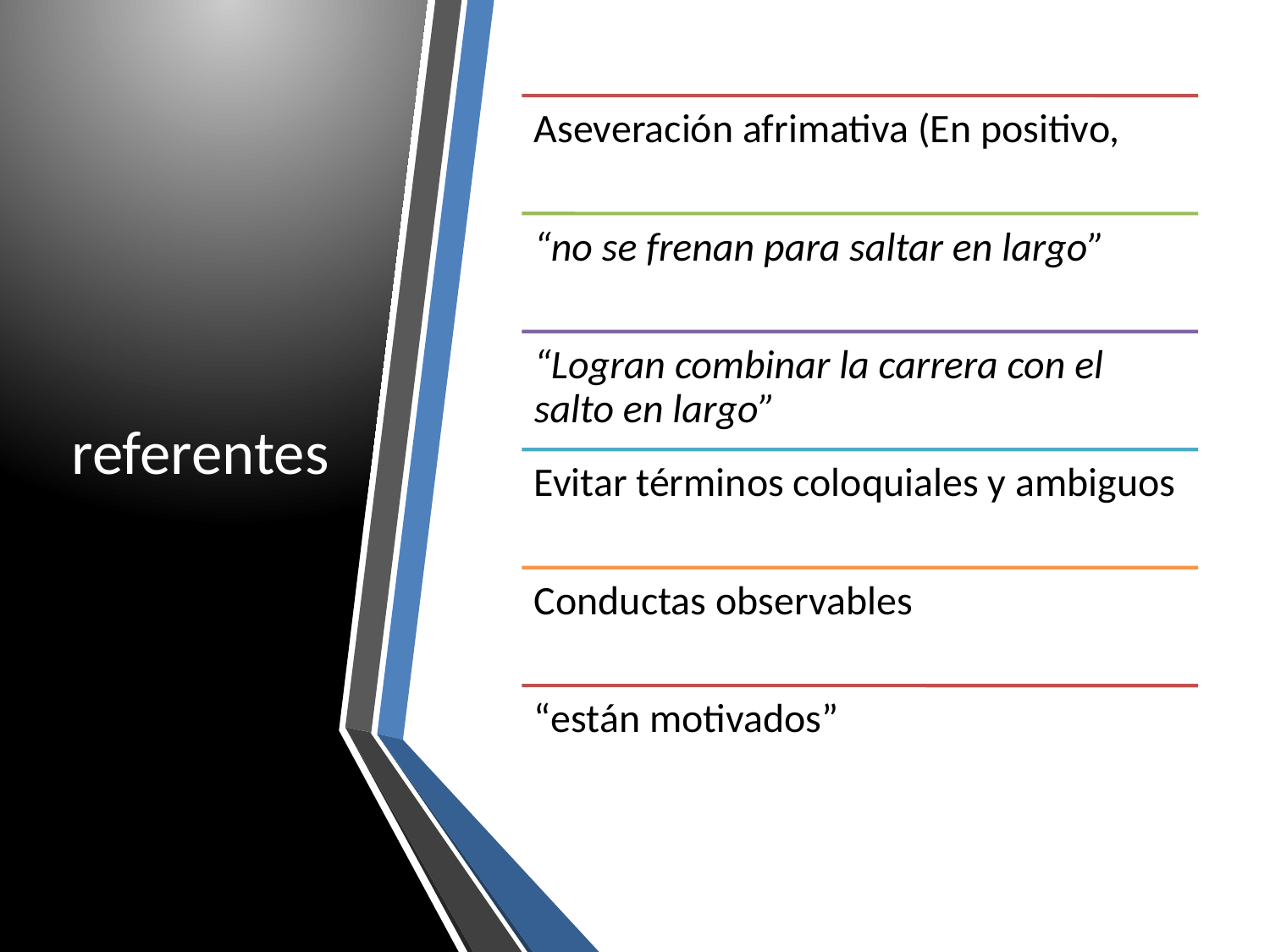

# referentes
Aseveración afrimativa (En positivo,
“no se frenan para saltar en largo”
“Logran combinar la carrera con el salto en largo”
Evitar términos coloquiales y ambiguos
Conductas observables
“están motivados”